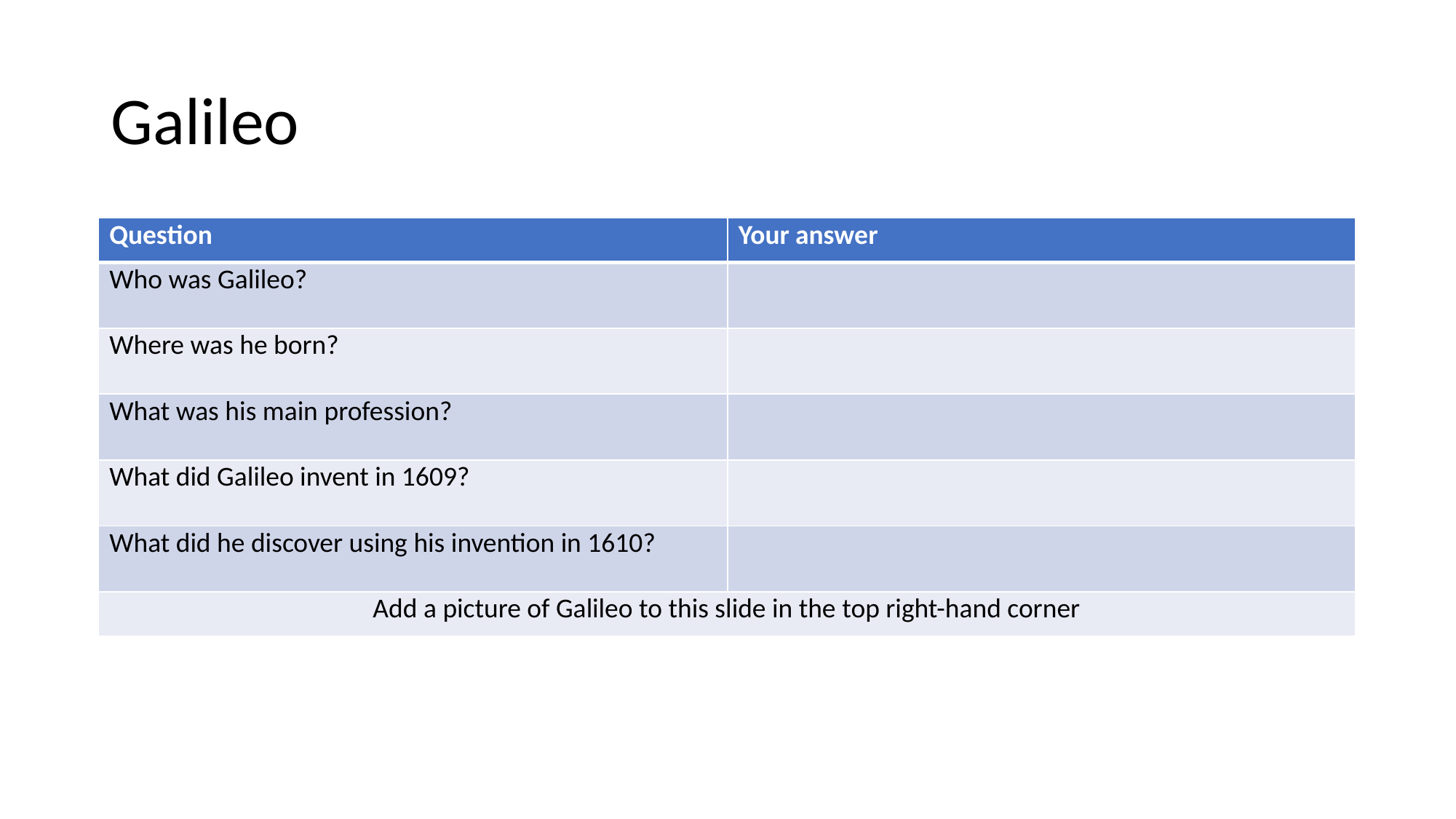

# Galileo
| Question | Your answer |
| --- | --- |
| Who was Galileo? |  |
| Where was he born? |  |
| What was his main profession? |  |
| What did Galileo invent in 1609? |  |
| What did he discover using his invention in 1610? |  |
| Add a picture of Galileo to this slide in the top right-hand corner |  |